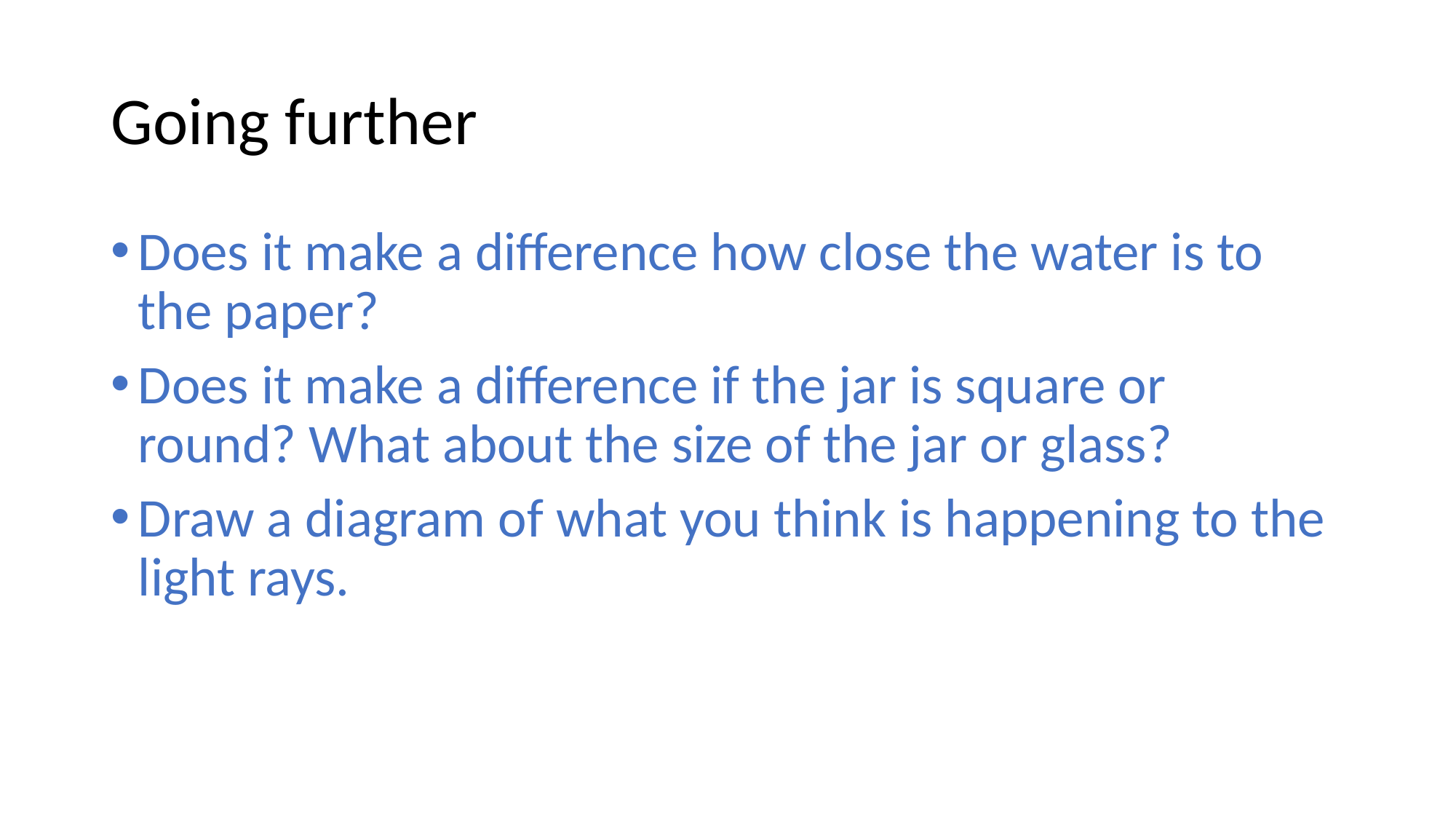

# Going further
Does it make a difference how close the water is to the paper?
Does it make a difference if the jar is square or round? What about the size of the jar or glass?
Draw a diagram of what you think is happening to the light rays.